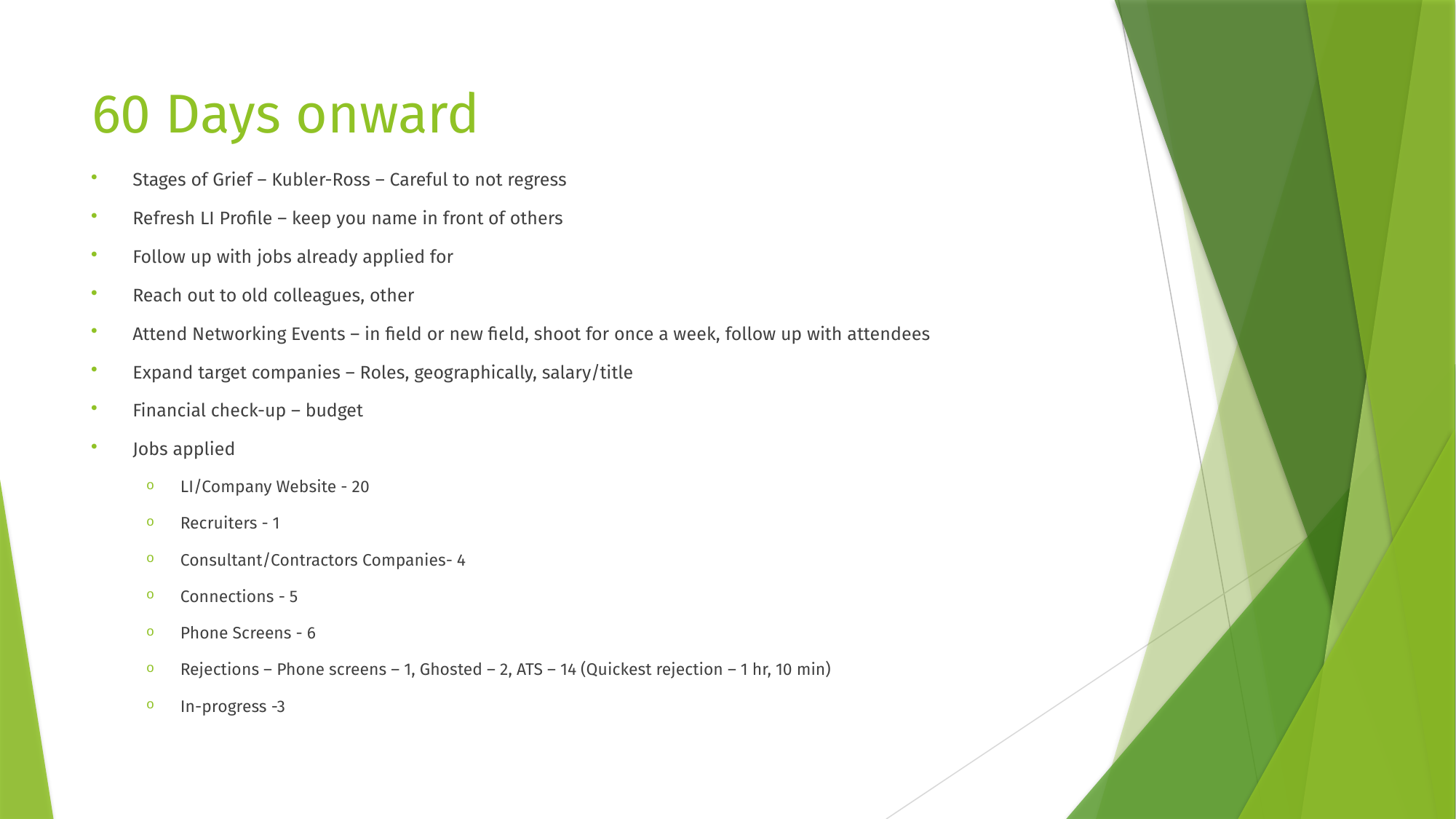

# 60 Days onward
Stages of Grief – Kubler-Ross – Careful to not regress
Refresh LI Profile – keep you name in front of others
Follow up with jobs already applied for
Reach out to old colleagues, other
Attend Networking Events – in field or new field, shoot for once a week, follow up with attendees
Expand target companies – Roles, geographically, salary/title
Financial check-up – budget
Jobs applied
LI/Company Website - 20
Recruiters - 1
Consultant/Contractors Companies- 4
Connections - 5
Phone Screens - 6
Rejections – Phone screens – 1, Ghosted – 2, ATS – 14 (Quickest rejection – 1 hr, 10 min)
In-progress -3